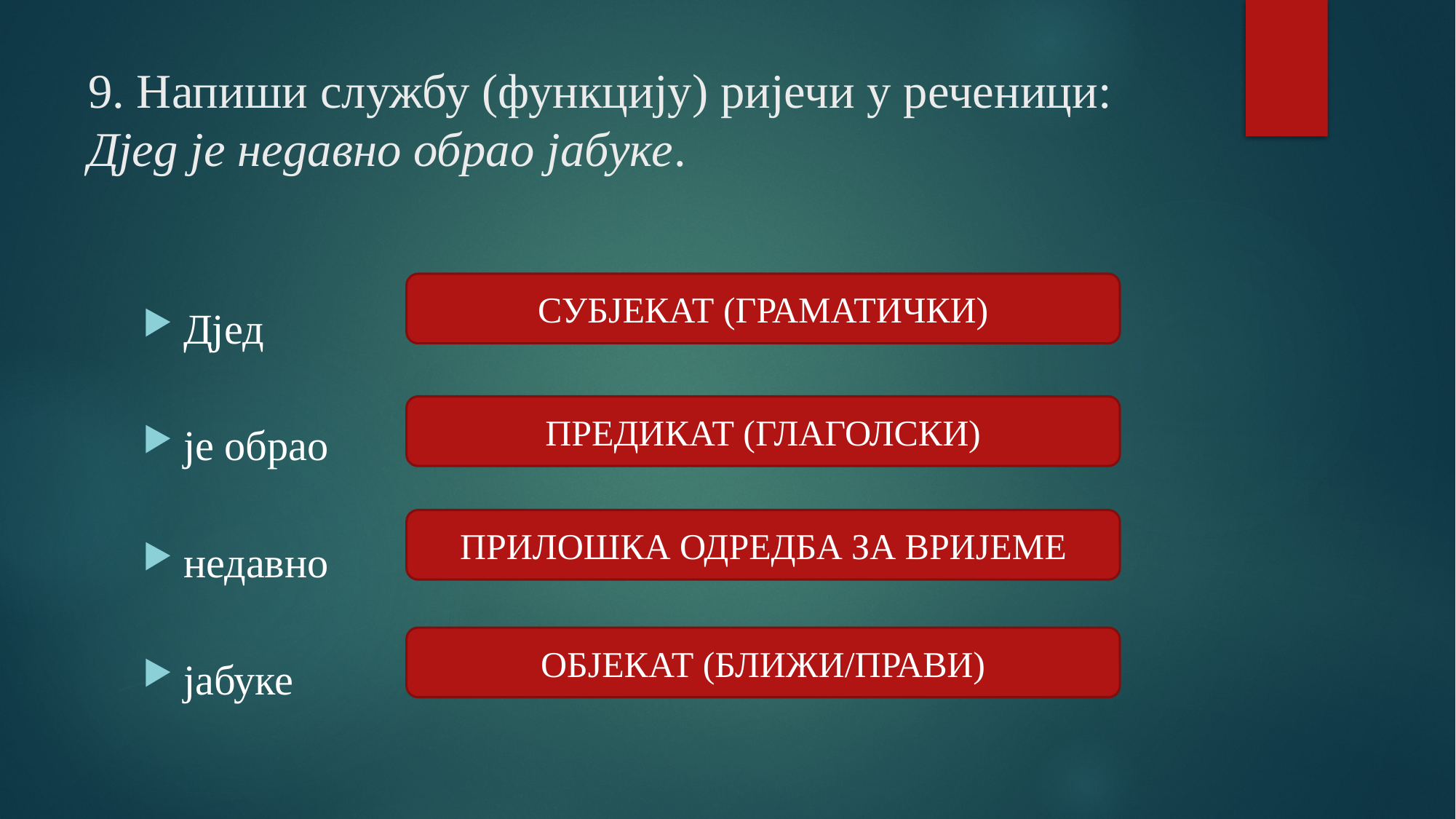

# 9. Напиши службу (функцију) ријечи у реченици: Дјед је недавно обрао јабуке.
Дјед
је обрао
недавно
јабуке
СУБЈЕКАТ (ГРАМАТИЧКИ)
ПРЕДИКАТ (ГЛАГОЛСКИ)
ПРИЛОШКА ОДРЕДБА ЗА ВРИЈЕМЕ
ОБЈЕКАТ (БЛИЖИ/ПРАВИ)